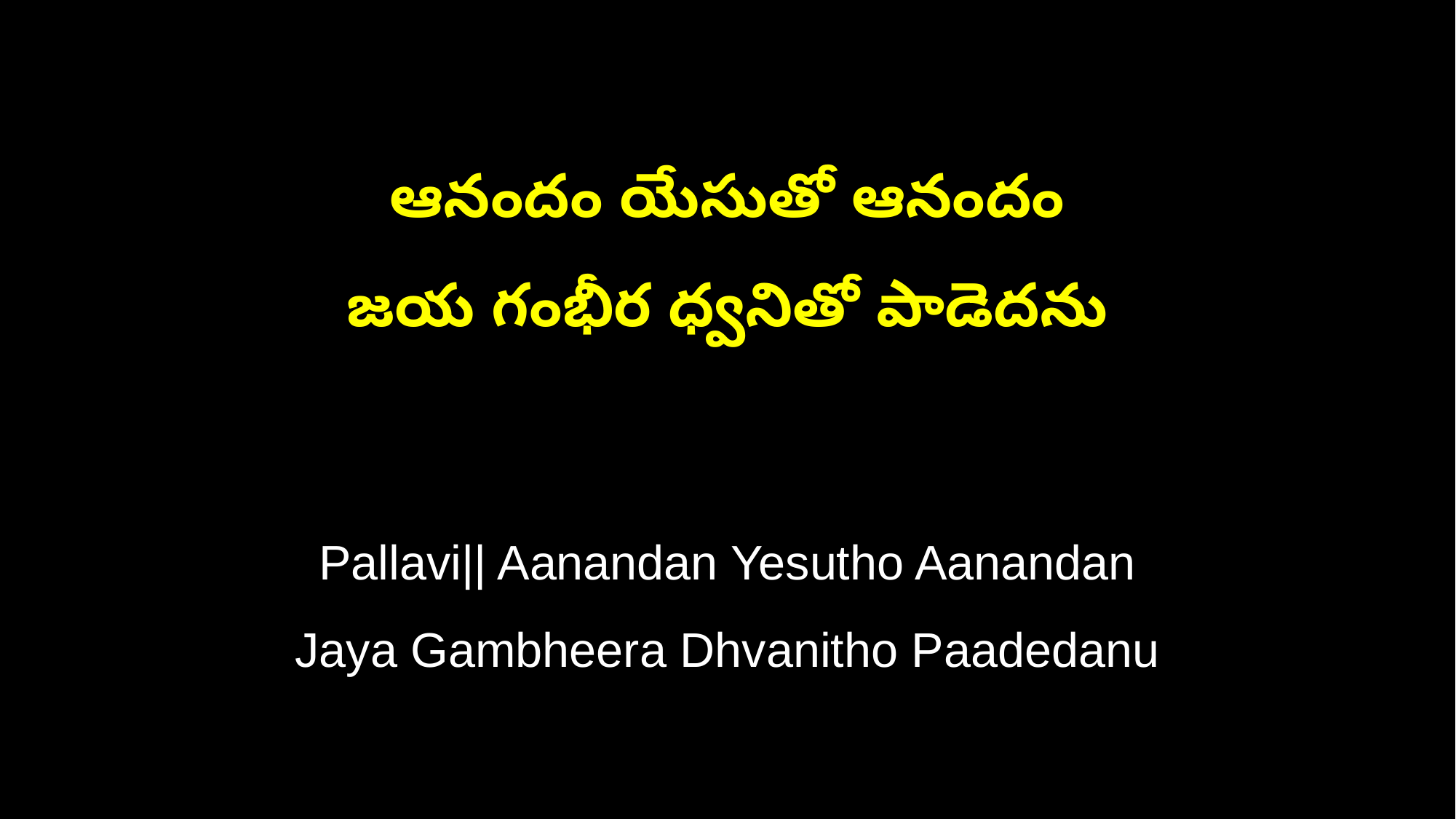

ఆనందం యేసుతో ఆనందం
జయ గంభీర ధ్వనితో పాడెదను
Pallavi|| Aanandan Yesutho Aanandan
Jaya Gambheera Dhvanitho Paadedanu